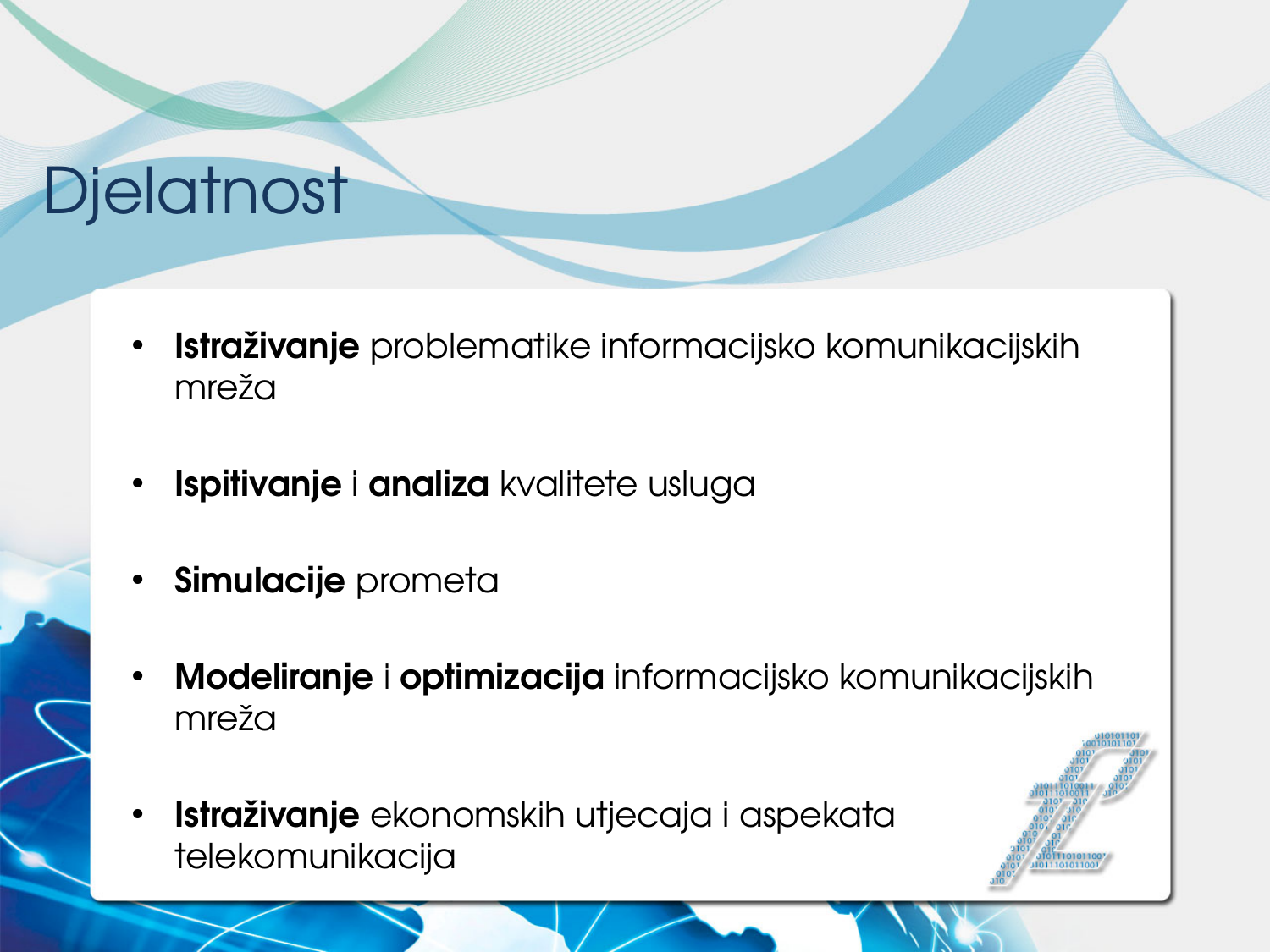

# Djelatnost
Istraživanje problematike informacijsko komunikacijskih mreža

Ispitivanje i analiza kvalitete usluga

Simulacije prometa

Modeliranje i optimizacija informacijsko komunikacijskih mreža

Istraživanje ekonomskih utjecaja i aspekata telekomunikacija